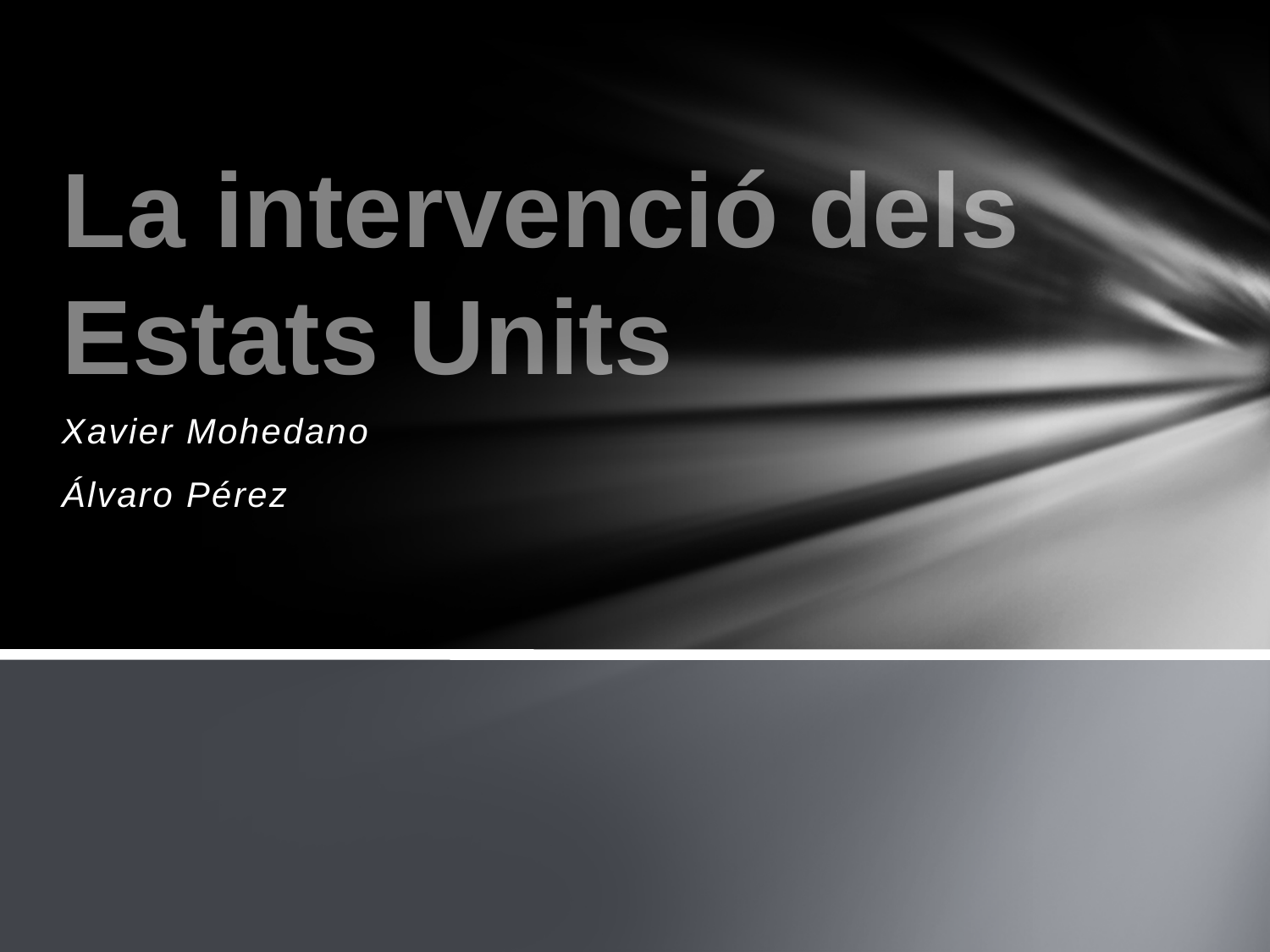

# La intervenció dels Estats Units
Xavier Mohedano
Álvaro Pérez